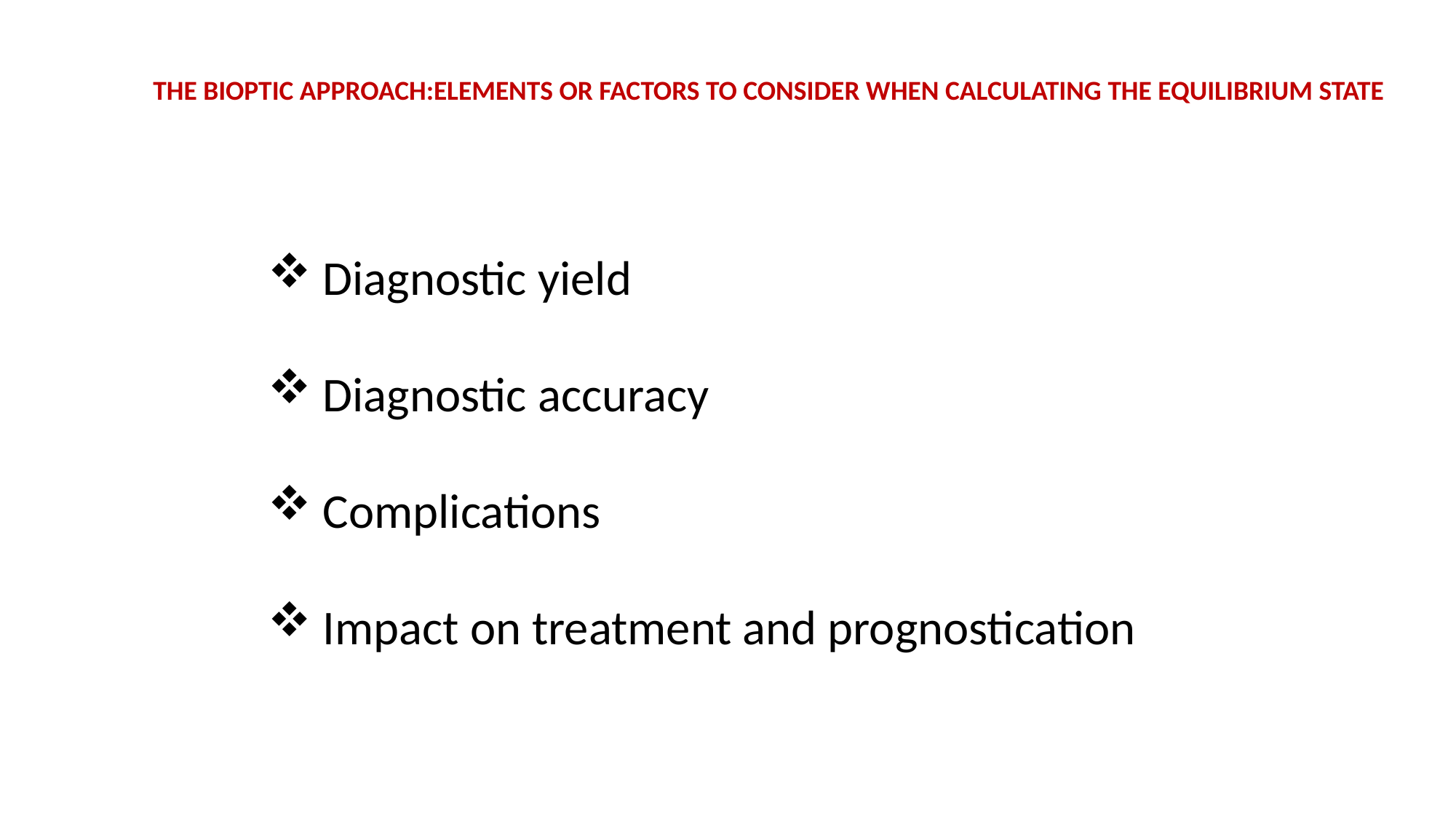

THE BIOPTIC APPROACH:ELEMENTS OR FACTORS TO CONSIDER WHEN CALCULATING THE EQUILIBRIUM STATE
Diagnostic yield

Diagnostic accuracy

Complications

Impact on treatment and prognostication